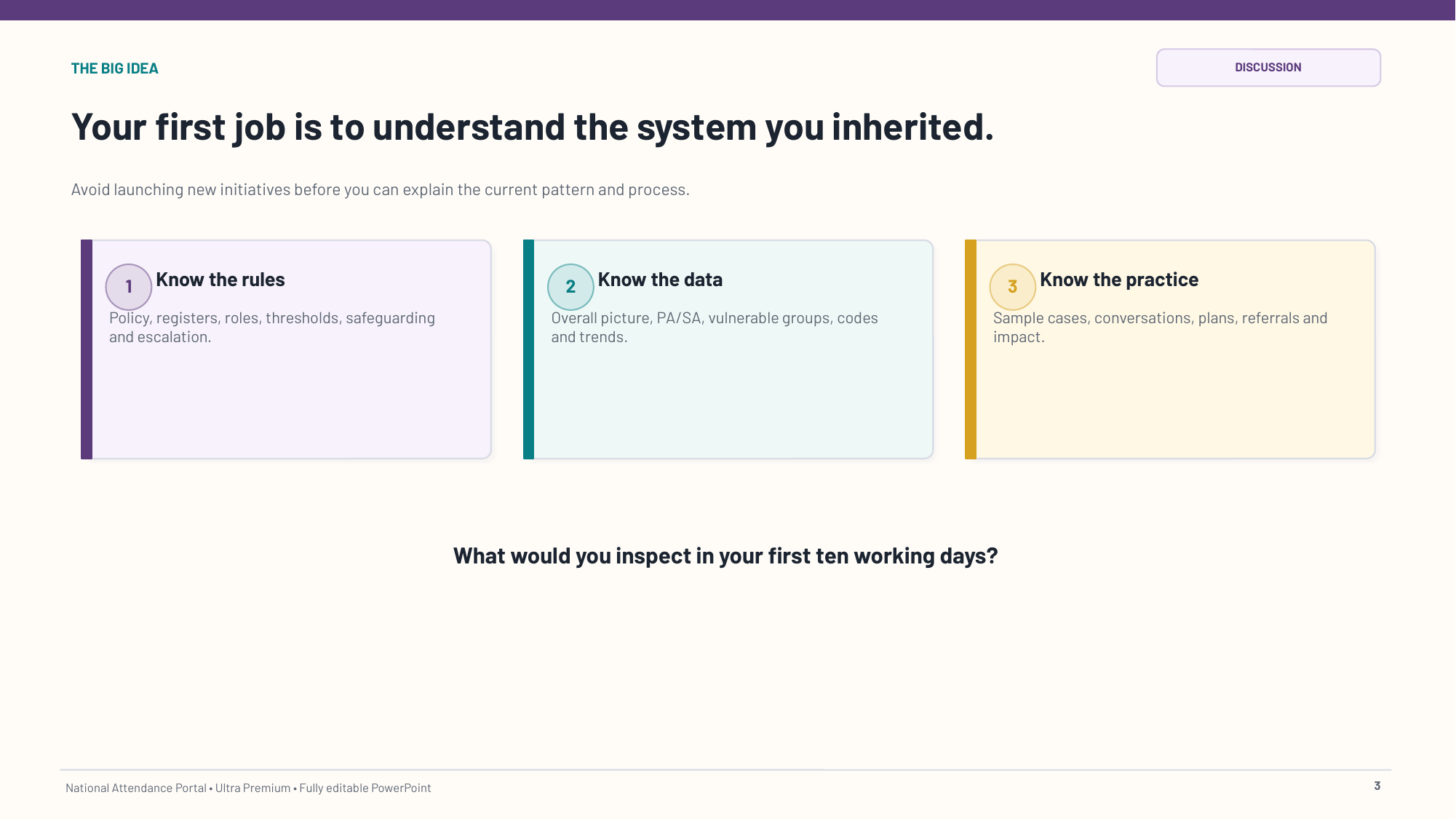

DISCUSSION
THE BIG IDEA
Your first job is to understand the system you inherited.
Avoid launching new initiatives before you can explain the current pattern and process.

Know the rules
Know the data
Know the practice

1
2
3
Policy, registers, roles, thresholds, safeguarding and escalation.
Overall picture, PA/SA, vulnerable groups, codes and trends.
Sample cases, conversations, plans, referrals and impact.
What would you inspect in your first ten working days?

3
National Attendance Portal • Ultra Premium • Fully editable PowerPoint